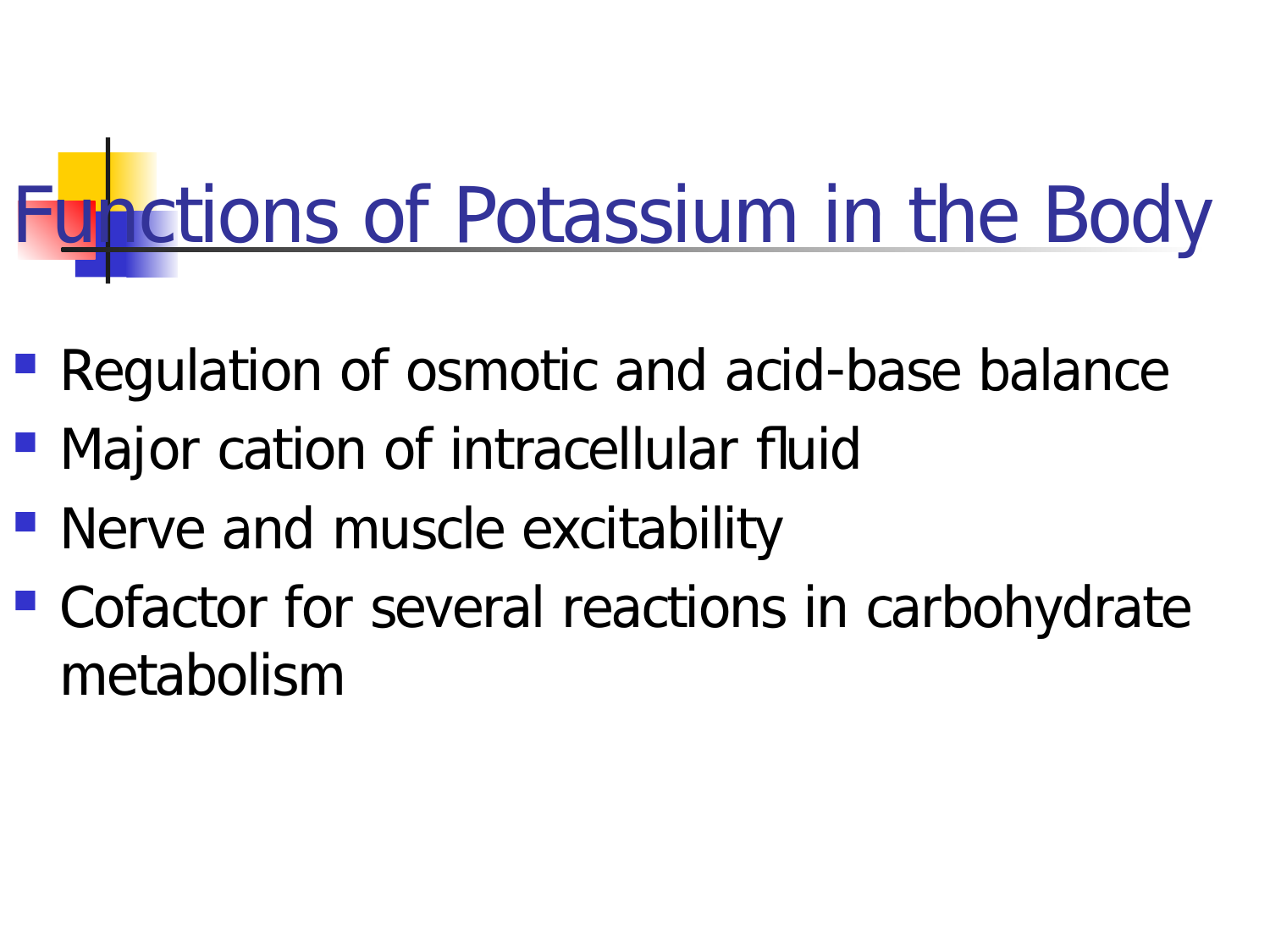

# Functions of Potassium in the Body
Regulation of osmotic and acid-base balance
Major cation of intracellular fluid
Nerve and muscle excitability
Cofactor for several reactions in carbohydrate metabolism